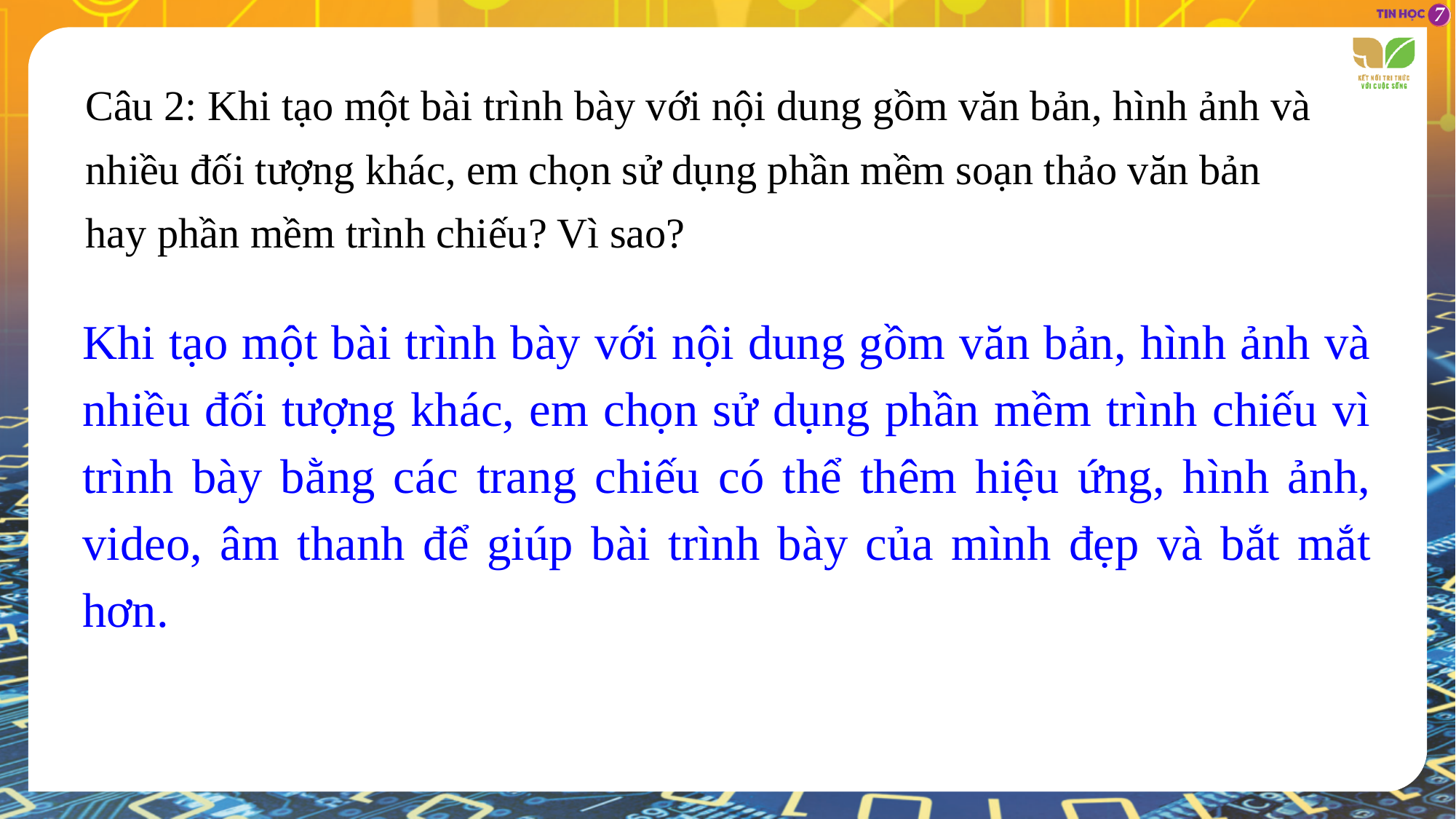

Câu 2: Khi tạo một bài trình bày với nội dung gồm văn bản, hình ảnh và nhiều đối tượng khác, em chọn sử dụng phần mềm soạn thảo văn bản hay phần mềm trình chiếu? Vì sao?
Khi tạo một bài trình bày với nội dung gồm văn bản, hình ảnh và nhiều đối tượng khác, em chọn sử dụng phần mềm trình chiếu vì trình bày bằng các trang chiếu có thể thêm hiệu ứng, hình ảnh, video, âm thanh để giúp bài trình bày của mình đẹp và bắt mắt hơn.